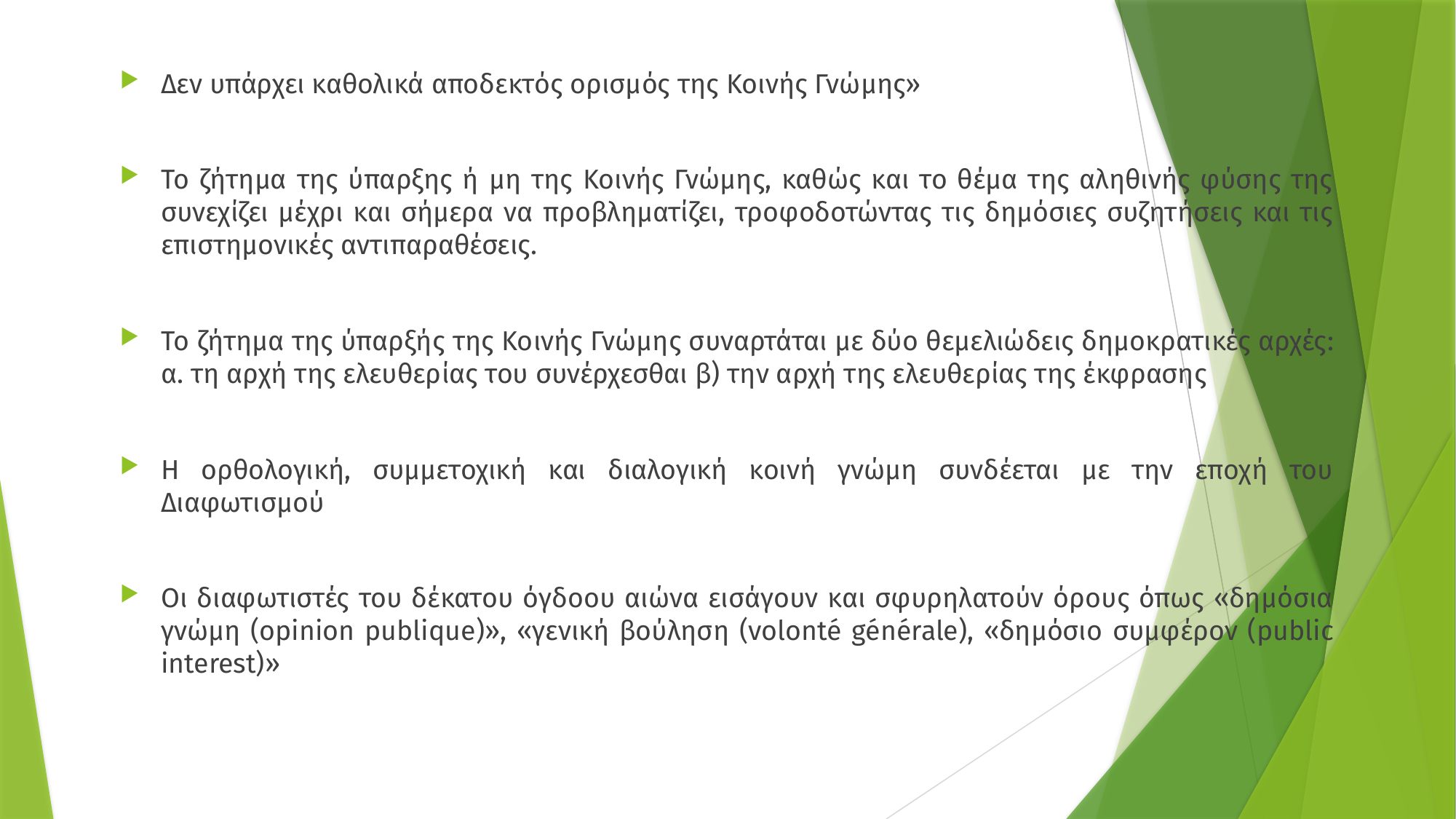

Δεν υπάρχει καθολικά αποδεκτός ορισμός της Κοινής Γνώμης»

Το ζήτημα της ύπαρξης ή μη της Κοινής Γνώμης, καθώς και το θέμα της αληθινής φύσης της συνεχίζει μέχρι και σήμερα να προβληματίζει, τροφοδοτώντας τις δημόσιες συζητήσεις και τις επιστημονικές αντιπαραθέσεις.

Το ζήτημα της ύπαρξής της Κοινής Γνώμης συναρτάται με δύο θεμελιώδεις δημοκρατικές αρχές: α. τη αρχή της ελευθερίας του συνέρχεσθαι β) την αρχή της ελευθερίας της έκφρασης

Η ορθολογική, συμμετοχική και διαλογική κοινή γνώμη συνδέεται με την εποχή του Διαφωτισμού

Οι διαφωτιστές του δέκατου όγδοου αιώνα εισάγουν και σφυρηλατούν όρους όπως «δημόσια γνώμη (opinion publique)», «γενική βούληση (volonté générale), «δημόσιο συμφέρον (public interest)»